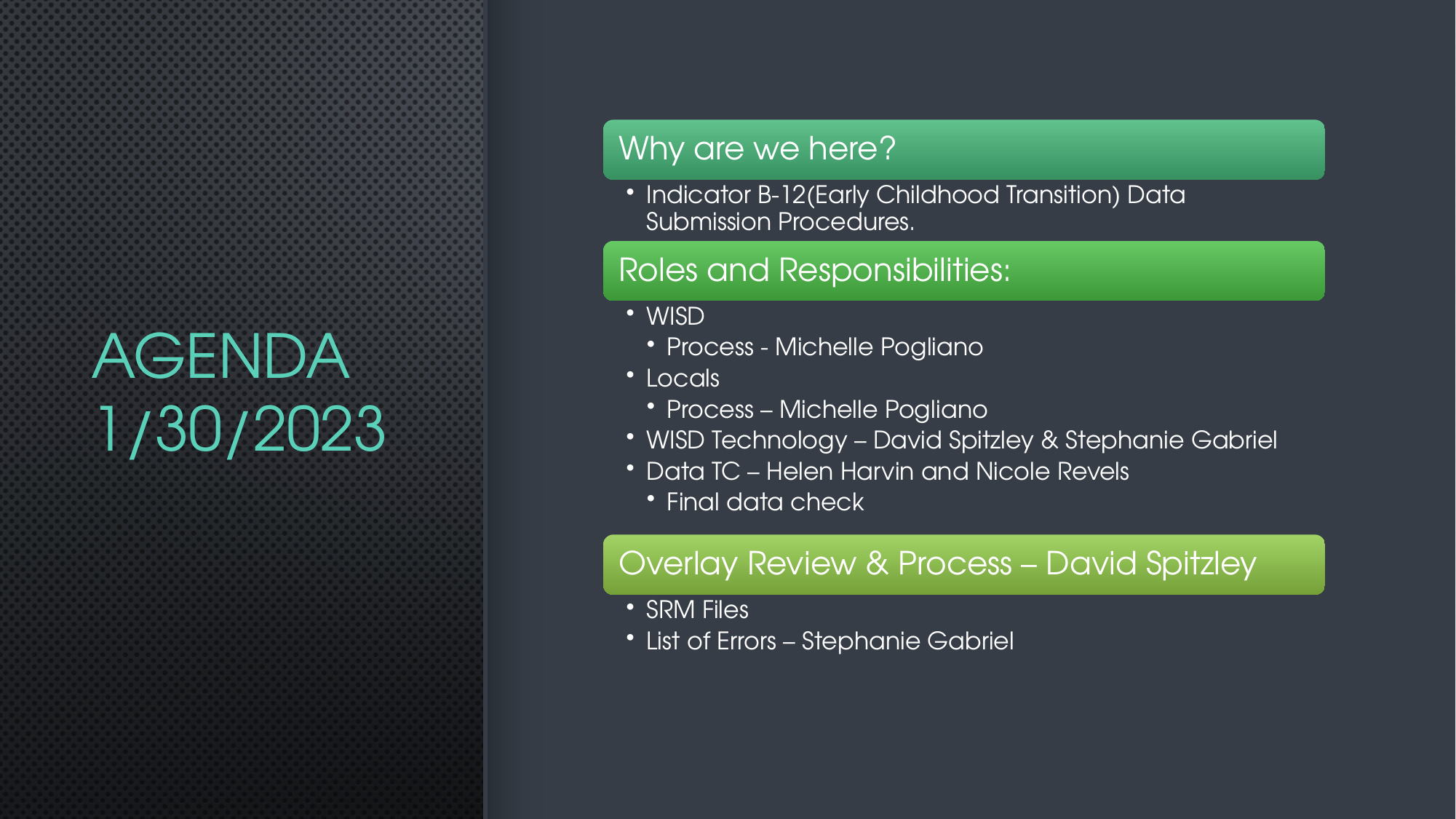

Why are we here?
Indicator B-12(Early Childhood Transition) Data Submission Procedures.
Roles and Responsibilities:
WISD
Process - Michelle Pogliano
Locals
Process – Michelle Pogliano
WISD Technology – David Spitzley & Stephanie Gabriel
Data TC – Helen Harvin and Nicole Revels
Final data check
Overlay Review & Process – David Spitzley
SRM Files
List of Errors – Stephanie Gabriel
# Agenda 1/30/2023